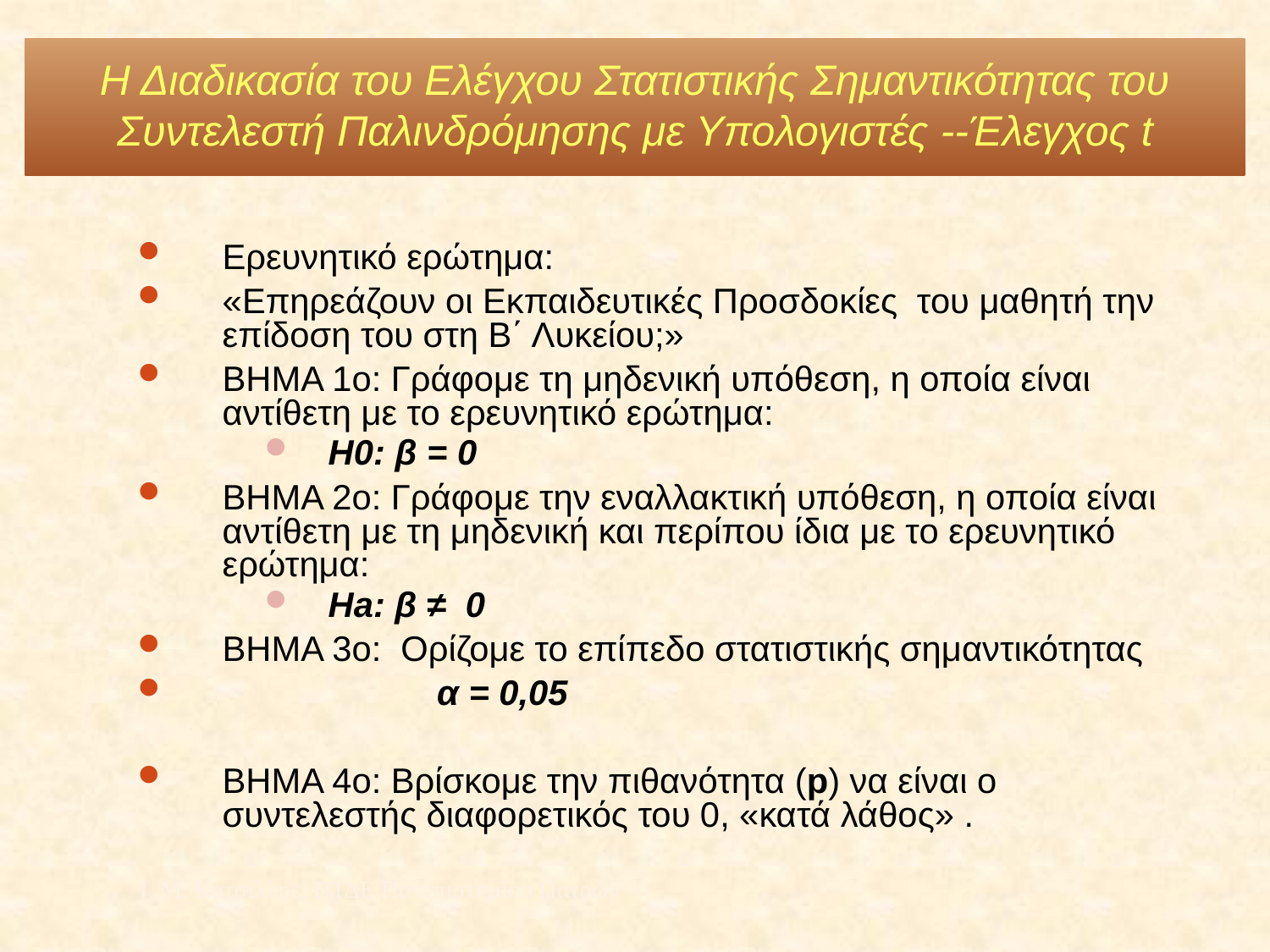

# Η Διαδικασία του Ελέγχου Στατιστικής Σημαντικότητας του Συντελεστή Παλινδρόμησης με Υπολογιστές --Έλεγχος t
Ερευνητικό ερώτημα:
«Επηρεάζουν οι Εκπαιδευτικές Προσδοκίες  του μαθητή την επίδοση του στη Β΄ Λυκείου;»
ΒΗΜΑ 1ο: Γράφομε τη μηδενική υπόθεση, η οποία είναι αντίθετη με το ερευνητικό ερώτημα:
Η0: β = 0
ΒΗΜΑ 2ο: Γράφομε την εναλλακτική υπόθεση, η οποία είναι αντίθετη με τη μηδενική και περίπου ίδια με το ερευνητικό ερώτημα:
Ηa: β ≠  0
ΒΗΜΑ 3ο:  Ορίζομε το επίπεδο στατιστικής σημαντικότητας
	         α = 0,05

ΒΗΜΑ 4ο: Βρίσκομε την πιθανότητα (p) να είναι ο συντελεστής διαφορετικός του 0, «κατά λάθος» .

Ι. Μ. Κατσίλλης, ΠΤΔΕ Πανεπιστημίου Πατρών